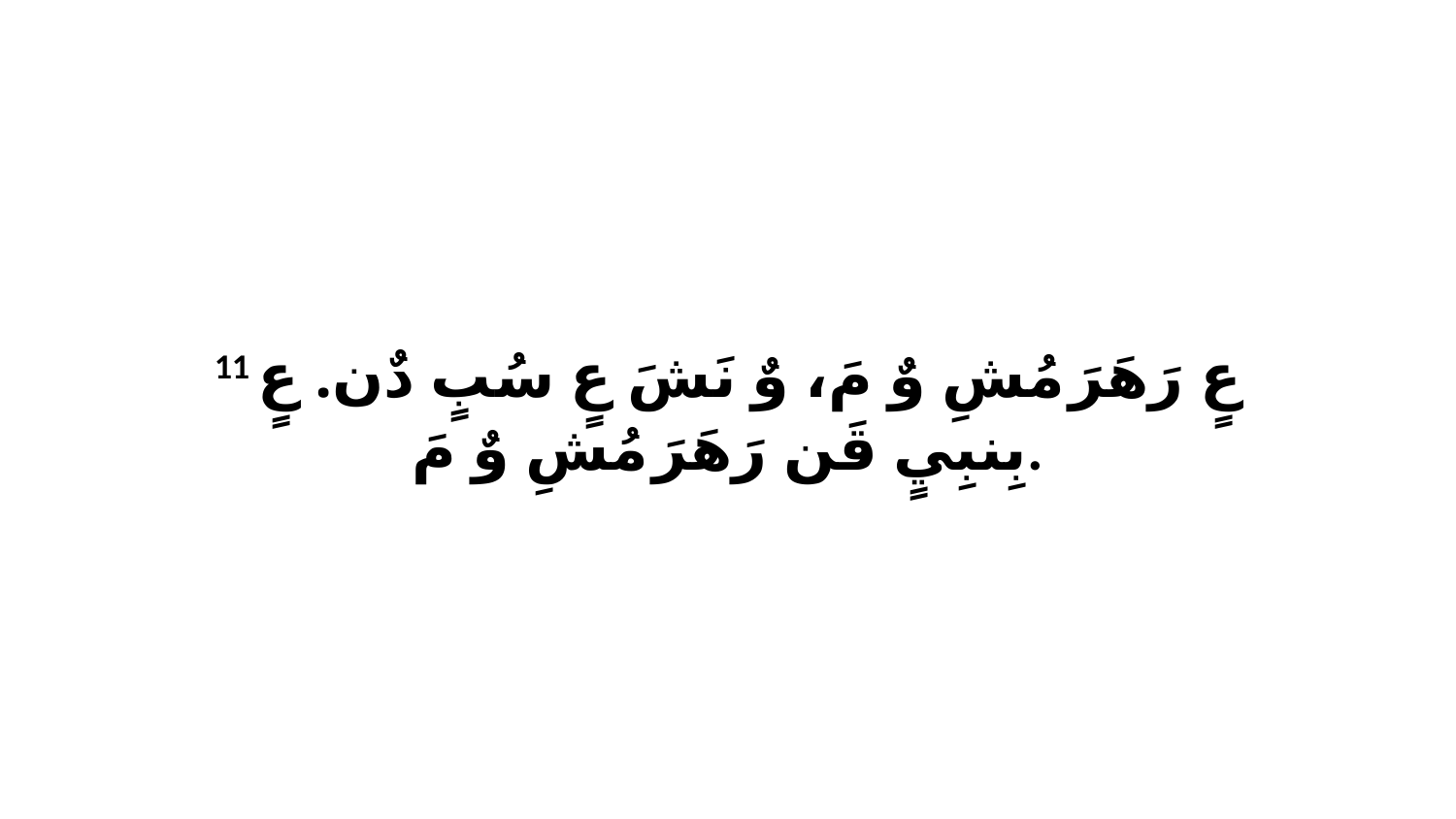

11 عٍ رَهَرَ مُشِ وٌ مَ، وٌ نَشَ عٍ سُبٍ دٌن. عٍ بِنبِيٍ قَن رَهَرَ مُشِ وٌ مَ.